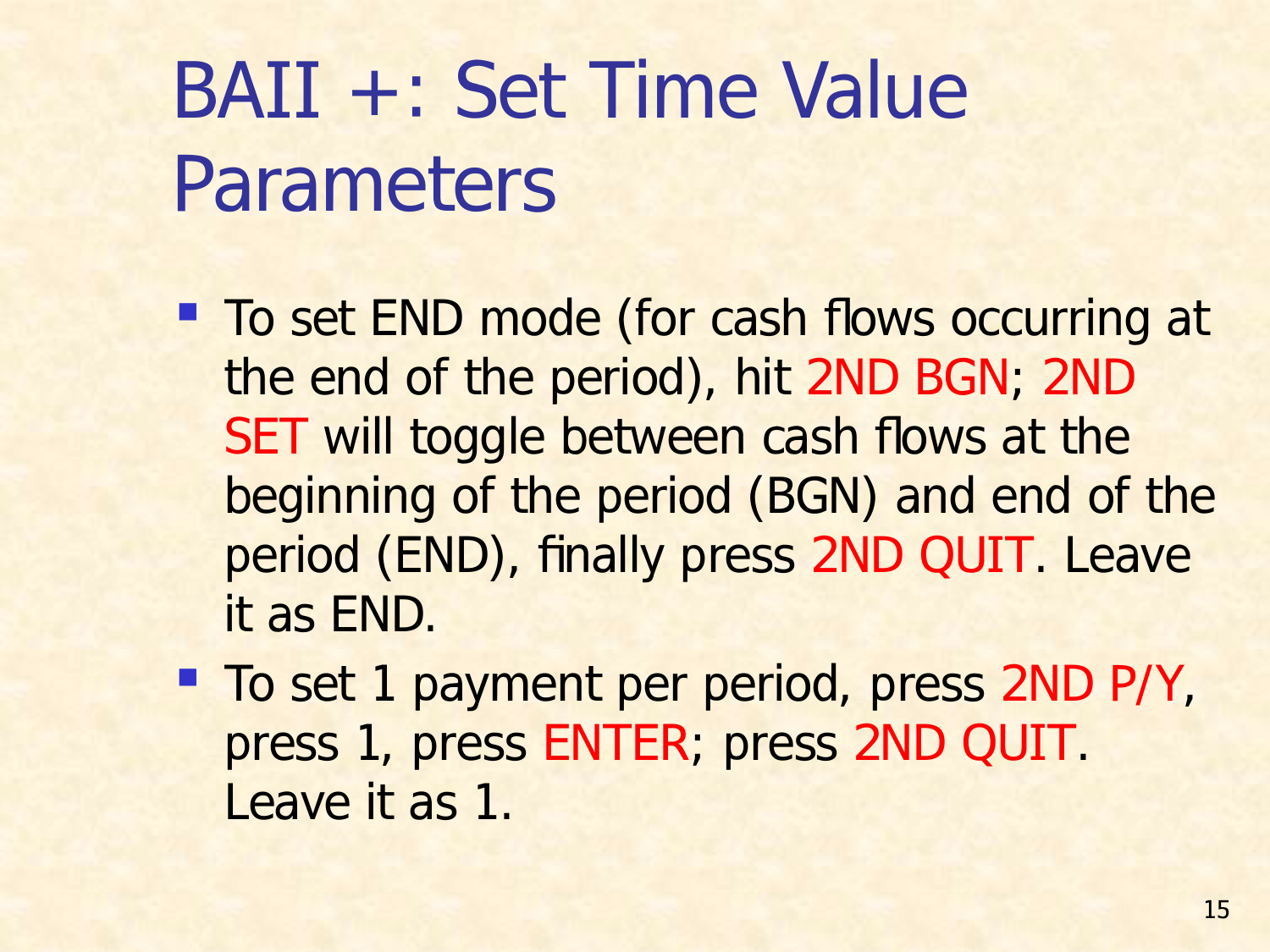

BAII +: Set Time Value Parameters
To set END mode (for cash flows occurring at the end of the period), hit 2ND BGN; 2ND SET will toggle between cash flows at the beginning of the period (BGN) and end of the period (END), finally press 2ND QUIT. Leave it as END.
To set 1 payment per period, press 2ND P/Y, press 1, press ENTER; press 2ND QUIT. Leave it as 1.
15